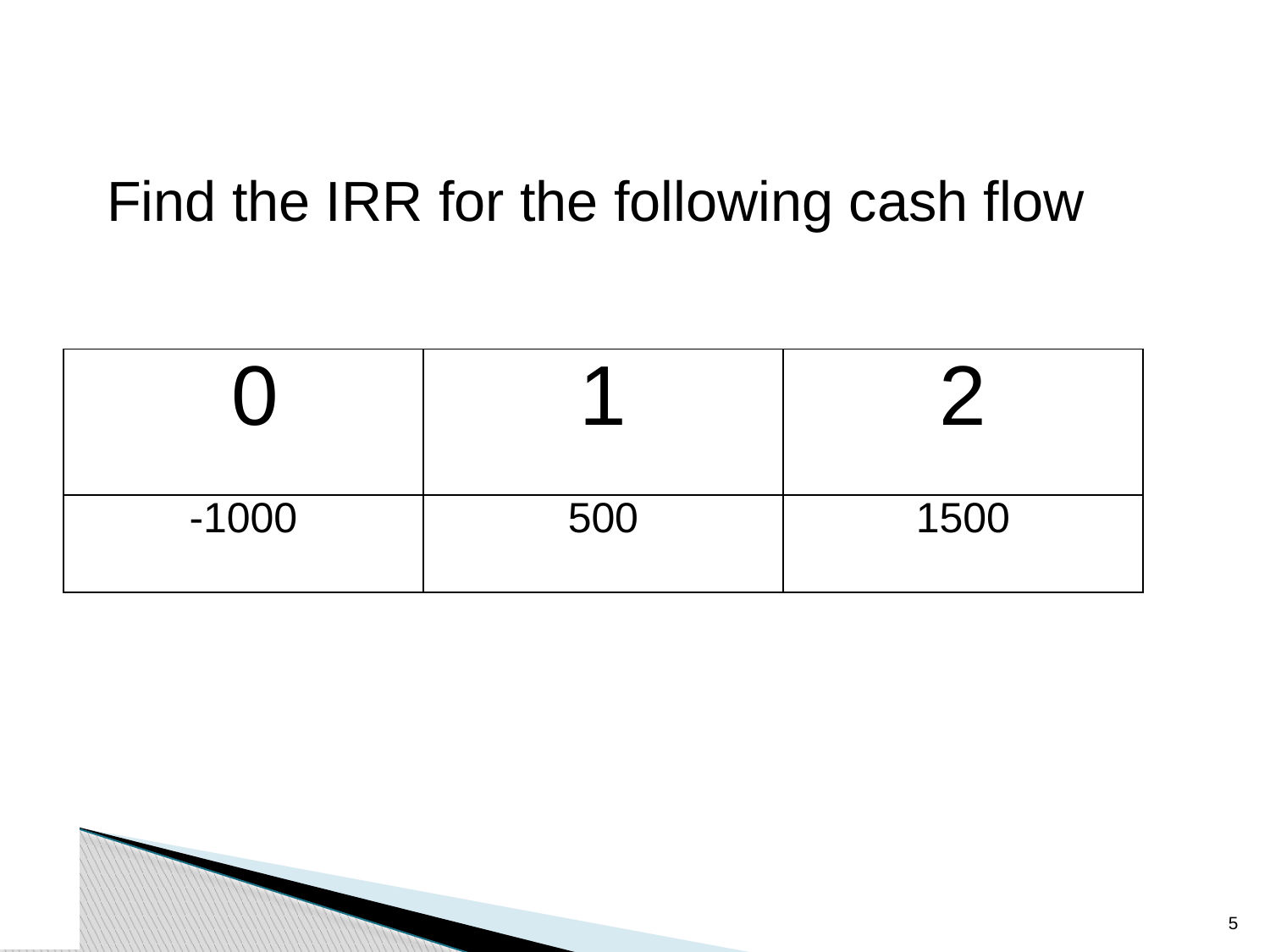

Find the IRR for the following cash flow
| 0 | 1 | 2 |
| --- | --- | --- |
| -1000 | 500 | 1500 |
5